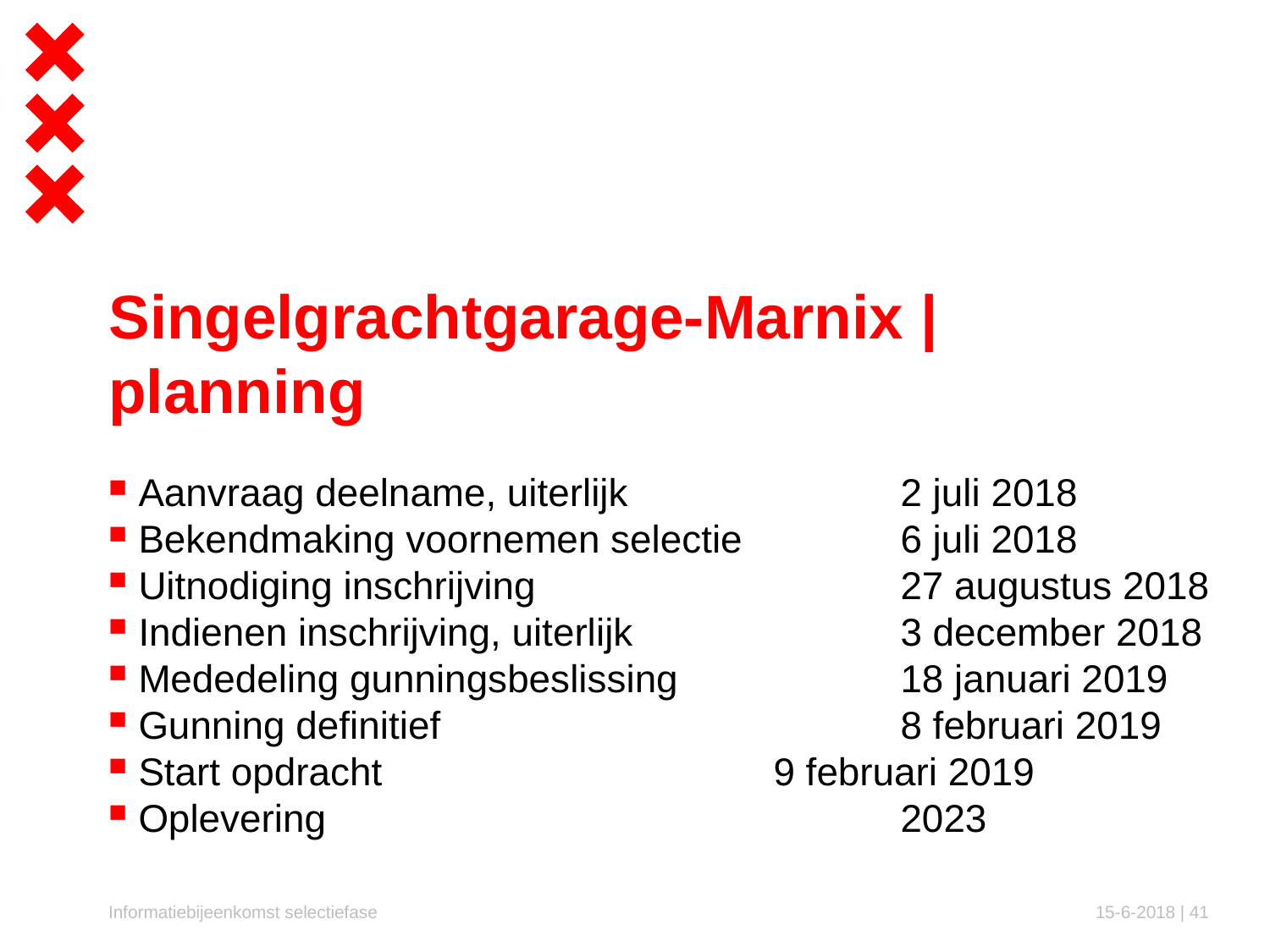

# Singelgrachtgarage-Marnix | planning
Aanvraag deelname, uiterlijk			2 juli 2018
Bekendmaking voornemen selectie 		6 juli 2018
Uitnodiging inschrijving			27 augustus 2018
Indienen inschrijving, uiterlijk			3 december 2018
Mededeling gunningsbeslissing		18 januari 2019
Gunning definitief 				8 februari 2019
Start opdracht				9 februari 2019
Oplevering					2023

Informatiebijeenkomst selectiefase
15-6-2018
| 41